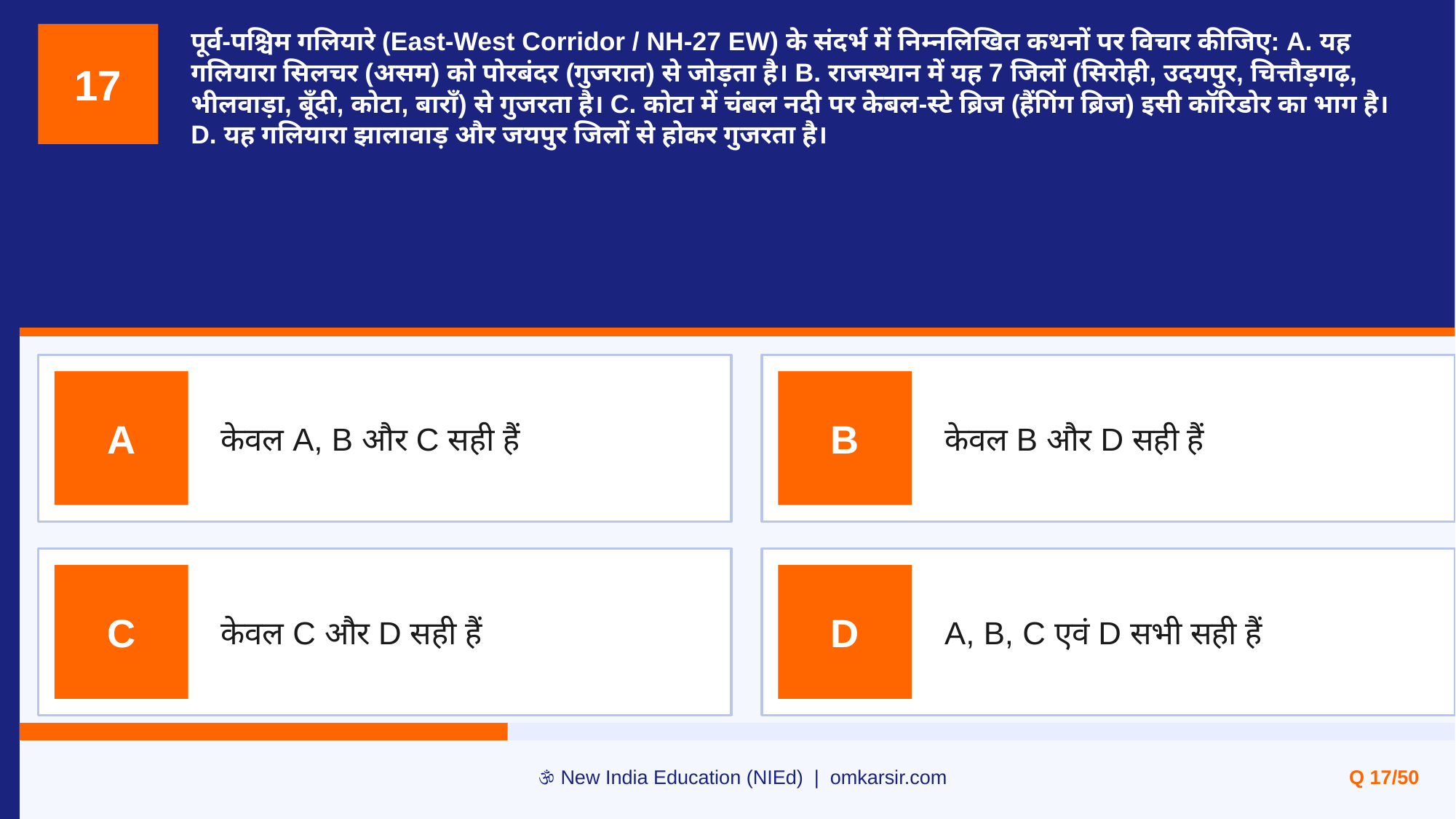

पूर्व-पश्चिम गलियारे (East-West Corridor / NH-27 EW) के संदर्भ में निम्नलिखित कथनों पर विचार कीजिए: A. यह गलियारा सिलचर (असम) को पोरबंदर (गुजरात) से जोड़ता है। B. राजस्थान में यह 7 जिलों (सिरोही, उदयपुर, चित्तौड़गढ़, भीलवाड़ा, बूँदी, कोटा, बाराँ) से गुजरता है। C. कोटा में चंबल नदी पर केबल-स्टे ब्रिज (हैंगिंग ब्रिज) इसी कॉरिडोर का भाग है। D. यह गलियारा झालावाड़ और जयपुर जिलों से होकर गुजरता है।
17

केवल A, B और C सही हैं
केवल B और D सही हैं
A
B

केवल C और D सही हैं
A, B, C एवं D सभी सही हैं
C
D

🕉️ New India Education (NIEd)  |  omkarsir.com
Q 17/50